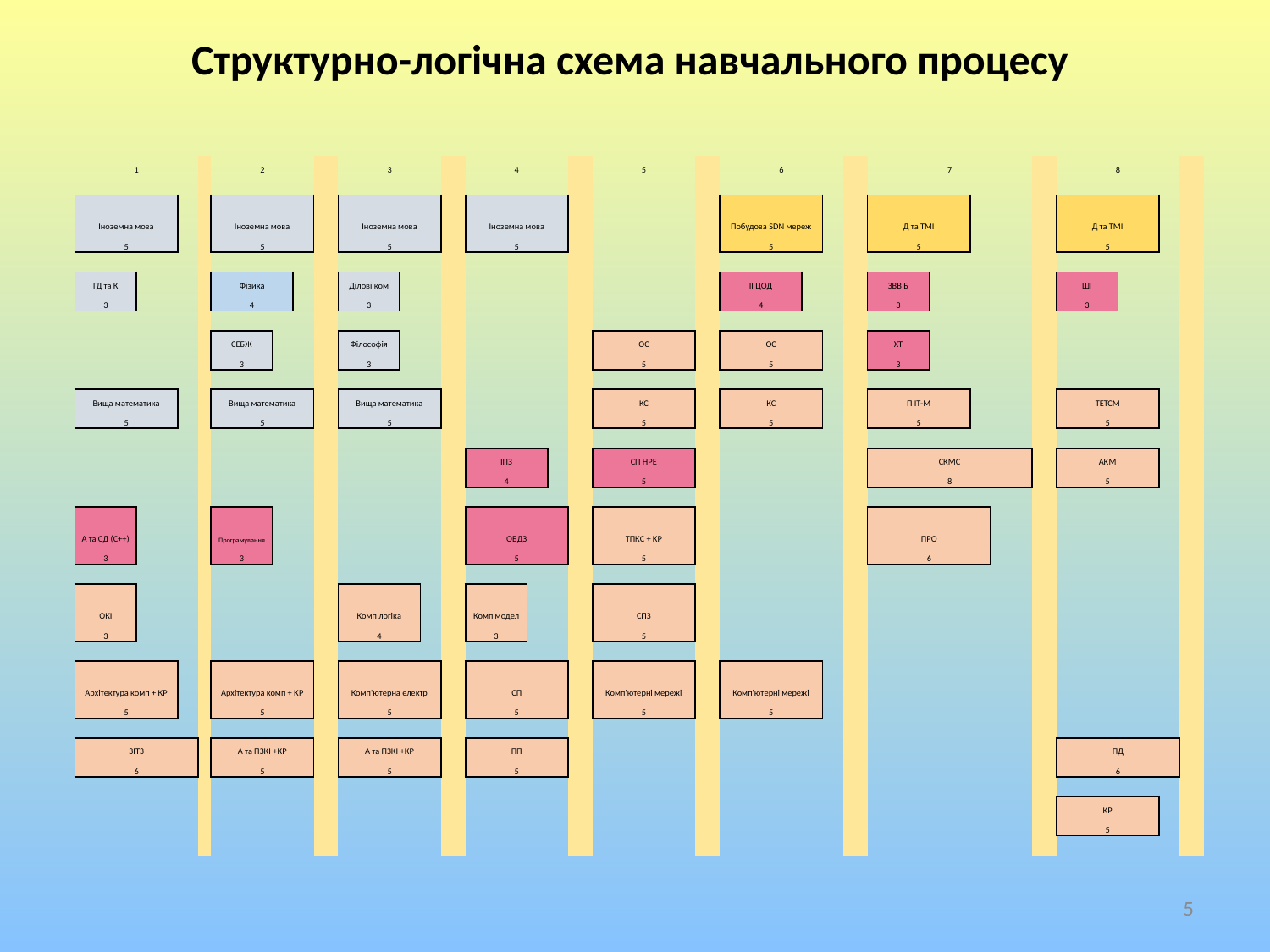

Структурно-логічна схема навчального процесу
| 1 |  |  |  |  |  |  | 2 |  |  |  |  |  | 3 |  |  |  |  |  | 4 |  |  |  |  |  | 5 |  |  |  |  |  | 6 |  |  |  |  |  |  | 7 |  |  |  |  |  |  |  |  | 8 |  |  |  |  |  |  |
| --- | --- | --- | --- | --- | --- | --- | --- | --- | --- | --- | --- | --- | --- | --- | --- | --- | --- | --- | --- | --- | --- | --- | --- | --- | --- | --- | --- | --- | --- | --- | --- | --- | --- | --- | --- | --- | --- | --- | --- | --- | --- | --- | --- | --- | --- | --- | --- | --- | --- | --- | --- | --- | --- |
|  |  |  |  |  |  |  |  |  |  |  |  |  |  |  |  |  |  |  |  |  |  |  |  |  |  |  |  |  |  |  |  |  |  |  |  |  |  |  |  |  |  |  |  |  |  |  |  |  |  |  |  |  |  |
| Іноземна мова |  |  |  |  |  |  | Іноземна мова |  |  |  |  |  | Іноземна мова |  |  |  |  |  | Іноземна мова |  |  |  |  |  |  |  |  |  |  |  | Побудова SDN мереж |  |  |  |  |  |  | Д та ТМІ |  |  |  |  |  |  |  |  | Д та ТМІ |  |  |  |  |  |  |
| 5 |  |  |  |  |  |  | 5 |  |  |  |  |  | 5 |  |  |  |  |  | 5 |  |  |  |  |  |  |  |  |  |  |  | 5 |  |  |  |  |  |  | 5 |  |  |  |  |  |  |  |  | 5 |  |  |  |  |  |  |
|  |  |  |  |  |  |  |  |  |  |  |  |  |  |  |  |  |  |  |  |  |  |  |  |  |  |  |  |  |  |  |  |  |  |  |  |  |  |  |  |  |  |  |  |  |  |  |  |  |  |  |  |  |  |
| ГД та К |  |  |  |  |  |  | Фізика |  |  |  |  |  | Ділові ком |  |  |  |  |  |  |  |  |  |  |  |  |  |  |  |  |  | ІІ ЦОД |  |  |  |  |  |  | ЗВВ Б |  |  |  |  |  |  |  |  | ШІ |  |  |  |  |  |  |
| 3 |  |  |  |  |  |  | 4 |  |  |  |  |  | 3 |  |  |  |  |  |  |  |  |  |  |  |  |  |  |  |  |  | 4 |  |  |  |  |  |  | 3 |  |  |  |  |  |  |  |  | 3 |  |  |  |  |  |  |
|  |  |  |  |  |  |  |  |  |  |  |  |  |  |  |  |  |  |  |  |  |  |  |  |  |  |  |  |  |  |  |  |  |  |  |  |  |  |  |  |  |  |  |  |  |  |  |  |  |  |  |  |  |  |
|  |  |  |  |  |  |  | СЕБЖ |  |  |  |  |  | Філософія |  |  |  |  |  |  |  |  |  |  |  | ОС |  |  |  |  |  | ОС |  |  |  |  |  |  | ХТ |  |  |  |  |  |  |  |  |  |  |  |  |  |  |  |
|  |  |  |  |  |  |  | 3 |  |  |  |  |  | 3 |  |  |  |  |  |  |  |  |  |  |  | 5 |  |  |  |  |  | 5 |  |  |  |  |  |  | 3 |  |  |  |  |  |  |  |  |  |  |  |  |  |  |  |
|  |  |  |  |  |  |  |  |  |  |  |  |  |  |  |  |  |  |  |  |  |  |  |  |  |  |  |  |  |  |  |  |  |  |  |  |  |  |  |  |  |  |  |  |  |  |  |  |  |  |  |  |  |  |
| Вища математика |  |  |  |  |  |  | Вища математика |  |  |  |  |  | Вища математика |  |  |  |  |  |  |  |  |  |  |  | КС |  |  |  |  |  | КС |  |  |  |  |  |  | П ІТ-М |  |  |  |  |  |  |  |  | ТЕТСМ |  |  |  |  |  |  |
| 5 |  |  |  |  |  |  | 5 |  |  |  |  |  | 5 |  |  |  |  |  |  |  |  |  |  |  | 5 |  |  |  |  |  | 5 |  |  |  |  |  |  | 5 |  |  |  |  |  |  |  |  | 5 |  |  |  |  |  |  |
|  |  |  |  |  |  |  |  |  |  |  |  |  |  |  |  |  |  |  |  |  |  |  |  |  |  |  |  |  |  |  |  |  |  |  |  |  |  |  |  |  |  |  |  |  |  |  |  |  |  |  |  |  |  |
|  |  |  |  |  |  |  |  |  |  |  |  |  |  |  |  |  |  |  | ІПЗ |  |  |  |  |  | СП НРЕ |  |  |  |  |  |  |  |  |  |  |  |  | СКМС |  |  |  |  |  |  |  |  | АКМ |  |  |  |  |  |  |
|  |  |  |  |  |  |  |  |  |  |  |  |  |  |  |  |  |  |  | 4 |  |  |  |  |  | 5 |  |  |  |  |  |  |  |  |  |  |  |  | 8 |  |  |  |  |  |  |  |  | 5 |  |  |  |  |  |  |
|  |  |  |  |  |  |  |  |  |  |  |  |  |  |  |  |  |  |  |  |  |  |  |  |  |  |  |  |  |  |  |  |  |  |  |  |  |  |  |  |  |  |  |  |  |  |  |  |  |  |  |  |  |  |
| А та СД (С++) |  |  |  |  |  |  | Програмування |  |  |  |  |  |  |  |  |  |  |  | ОБДЗ |  |  |  |  |  | ТПКС + КР |  |  |  |  |  |  |  |  |  |  |  |  | ПРО |  |  |  |  |  |  |  |  |  |  |  |  |  |  |  |
| 3 |  |  |  |  |  |  | 3 |  |  |  |  |  |  |  |  |  |  |  | 5 |  |  |  |  |  | 5 |  |  |  |  |  |  |  |  |  |  |  |  | 6 |  |  |  |  |  |  |  |  |  |  |  |  |  |  |  |
|  |  |  |  |  |  |  |  |  |  |  |  |  |  |  |  |  |  |  |  |  |  |  |  |  |  |  |  |  |  |  |  |  |  |  |  |  |  |  |  |  |  |  |  |  |  |  |  |  |  |  |  |  |  |
| ОКІ |  |  |  |  |  |  |  |  |  |  |  |  | Комп логіка |  |  |  |  |  | Комп модел |  |  |  |  |  | СПЗ |  |  |  |  |  |  |  |  |  |  |  |  |  |  |  |  |  |  |  |  |  |  |  |  |  |  |  |  |
| 3 |  |  |  |  |  |  |  |  |  |  |  |  | 4 |  |  |  |  |  | 3 |  |  |  |  |  | 5 |  |  |  |  |  |  |  |  |  |  |  |  |  |  |  |  |  |  |  |  |  |  |  |  |  |  |  |  |
|  |  |  |  |  |  |  |  |  |  |  |  |  |  |  |  |  |  |  |  |  |  |  |  |  |  |  |  |  |  |  |  |  |  |  |  |  |  |  |  |  |  |  |  |  |  |  |  |  |  |  |  |  |  |
| Архітектура комп + КР |  |  |  |  |  |  | Архітектура комп + КР |  |  |  |  |  | Комп'ютерна електр |  |  |  |  |  | СП |  |  |  |  |  | Комп'ютерні мережі |  |  |  |  |  | Комп'ютерні мережі |  |  |  |  |  |  |  |  |  |  |  |  |  |  |  |  |  |  |  |  |  |  |
| 5 |  |  |  |  |  |  | 5 |  |  |  |  |  | 5 |  |  |  |  |  | 5 |  |  |  |  |  | 5 |  |  |  |  |  | 5 |  |  |  |  |  |  |  |  |  |  |  |  |  |  |  |  |  |  |  |  |  |  |
|  |  |  |  |  |  |  |  |  |  |  |  |  |  |  |  |  |  |  |  |  |  |  |  |  |  |  |  |  |  |  |  |  |  |  |  |  |  |  |  |  |  |  |  |  |  |  |  |  |  |  |  |  |  |
| ЗІТЗ |  |  |  |  |  |  | А та ПЗКІ +КР |  |  |  |  |  | А та ПЗКІ +КР |  |  |  |  |  | ПП |  |  |  |  |  |  |  |  |  |  |  |  |  |  |  |  |  |  |  |  |  |  |  |  |  |  |  | ПД |  |  |  |  |  |  |
| 6 |  |  |  |  |  |  | 5 |  |  |  |  |  | 5 |  |  |  |  |  | 5 |  |  |  |  |  |  |  |  |  |  |  |  |  |  |  |  |  |  |  |  |  |  |  |  |  |  |  | 6 |  |  |  |  |  |  |
|  |  |  |  |  |  |  |  |  |  |  |  |  |  |  |  |  |  |  |  |  |  |  |  |  |  |  |  |  |  |  |  |  |  |  |  |  |  |  |  |  |  |  |  |  |  |  |  |  |  |  |  |  |  |
|  |  |  |  |  |  |  |  |  |  |  |  |  |  |  |  |  |  |  |  |  |  |  |  |  |  |  |  |  |  |  |  |  |  |  |  |  |  |  |  |  |  |  |  |  |  |  | КР |  |  |  |  |  |  |
|  |  |  |  |  |  |  |  |  |  |  |  |  |  |  |  |  |  |  |  |  |  |  |  |  |  |  |  |  |  |  |  |  |  |  |  |  |  |  |  |  |  |  |  |  |  |  | 5 |  |  |  |  |  |  |
|  |  |  |  |  |  |  |  |  |  |  |  |  |  |  |  |  |  |  |  |  |  |  |  |  |  |  |  |  |  |  |  |  |  |  |  |  |  |  |  |  |  |  |  |  |  |  |  |  |  |  |  |  |  |
5